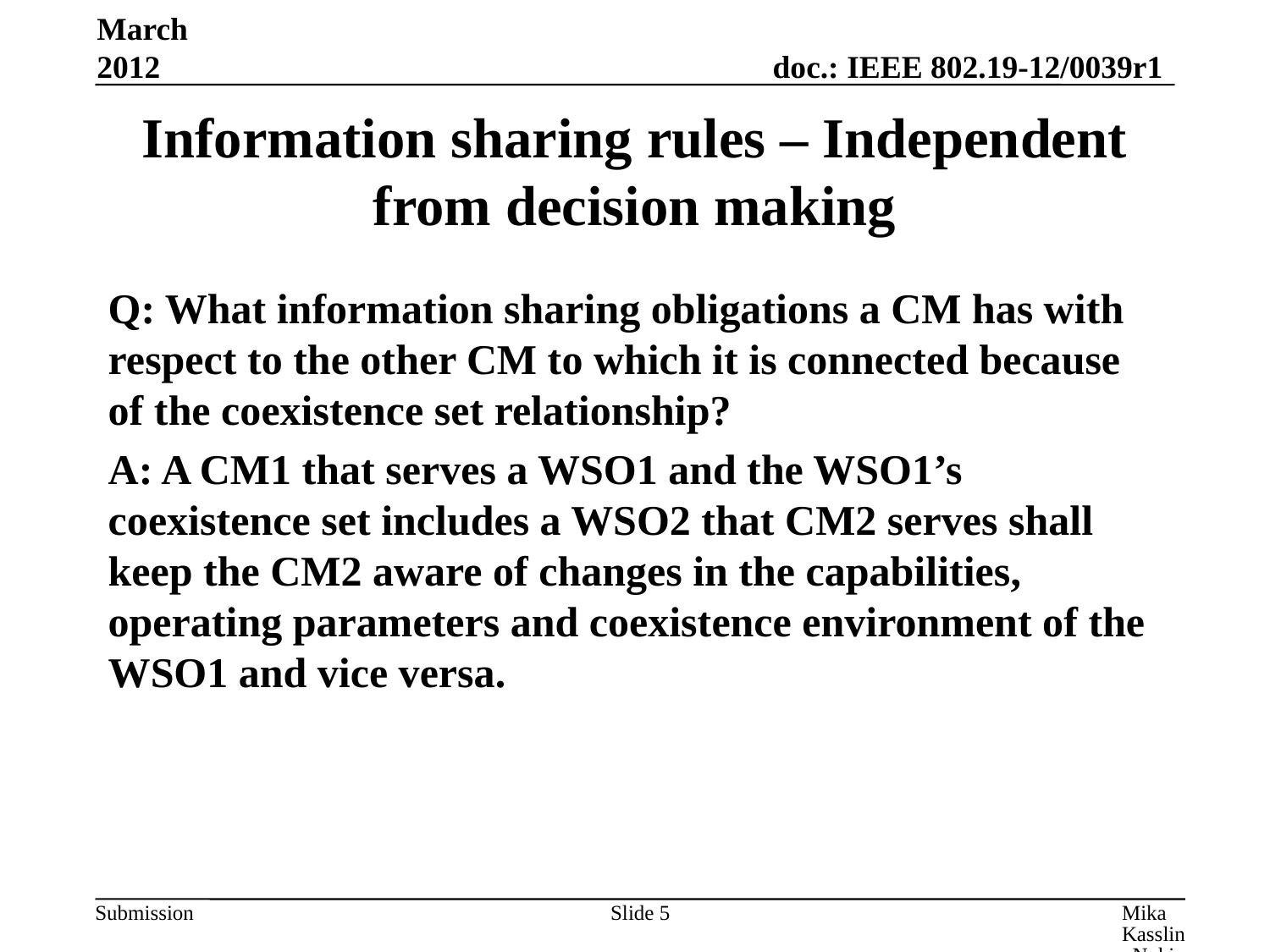

March 2012
# Information sharing rules – Independent from decision making
Q: What information sharing obligations a CM has with respect to the other CM to which it is connected because of the coexistence set relationship?
A: A CM1 that serves a WSO1 and the WSO1’s coexistence set includes a WSO2 that CM2 serves shall keep the CM2 aware of changes in the capabilities, operating parameters and coexistence environment of the WSO1 and vice versa.
Slide 5
Mika Kasslin, Nokia